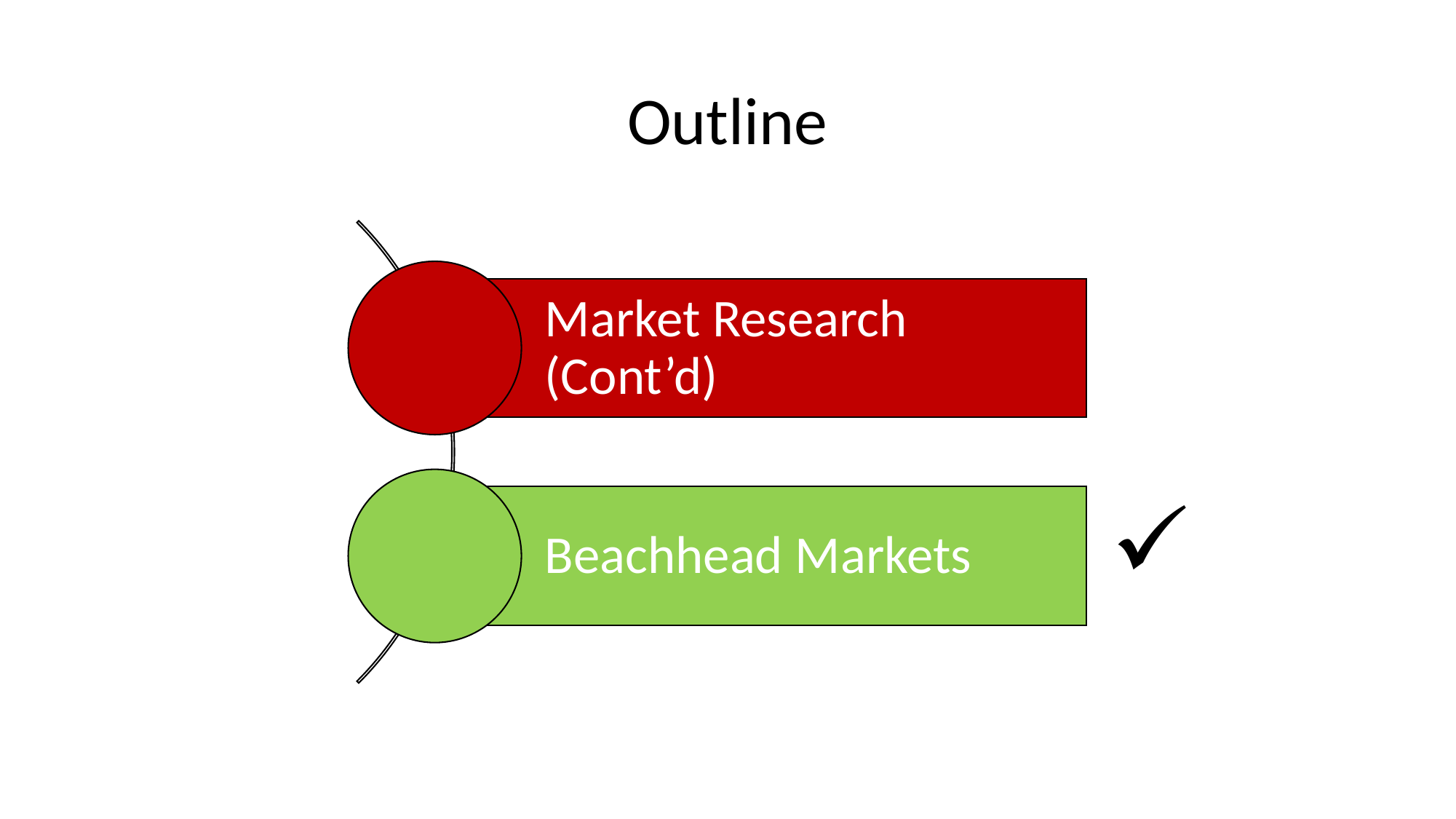

# Outline
Market Research (Cont’d)
Beachhead Markets